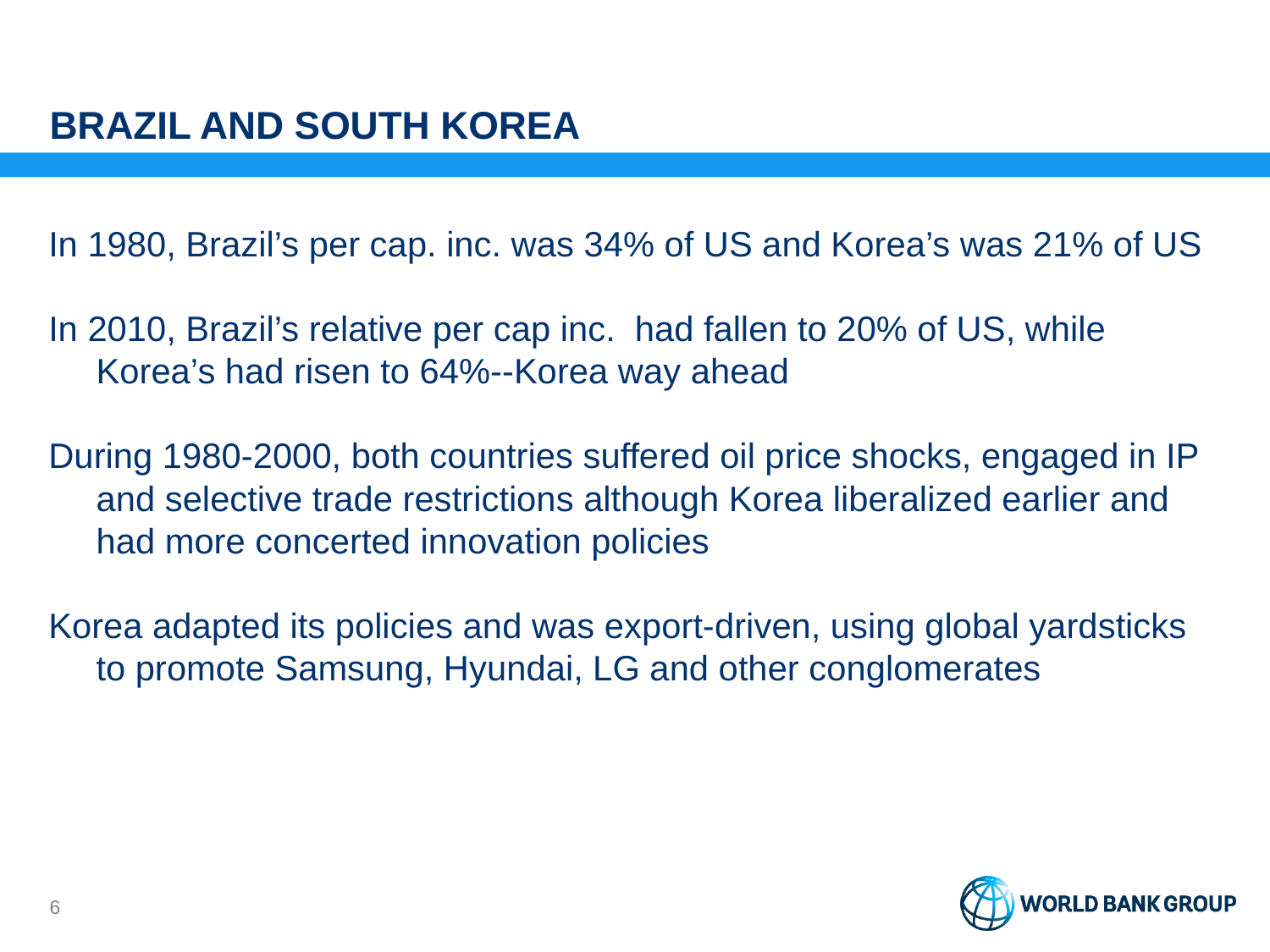

# BRAZIL AND SOUTH KOREA
In 1980, Brazil’s per cap. inc. was 34% of US and Korea’s was 21% of US
In 2010, Brazil’s relative per cap inc.  had fallen to 20% of US, while Korea’s had risen to 64%--Korea way ahead
During 1980-2000, both countries suffered oil price shocks, engaged in IP and selective trade restrictions although Korea liberalized earlier and had more concerted innovation policies
Korea adapted its policies and was export-driven, using global yardsticks to promote Samsung, Hyundai, LG and other conglomerates

6